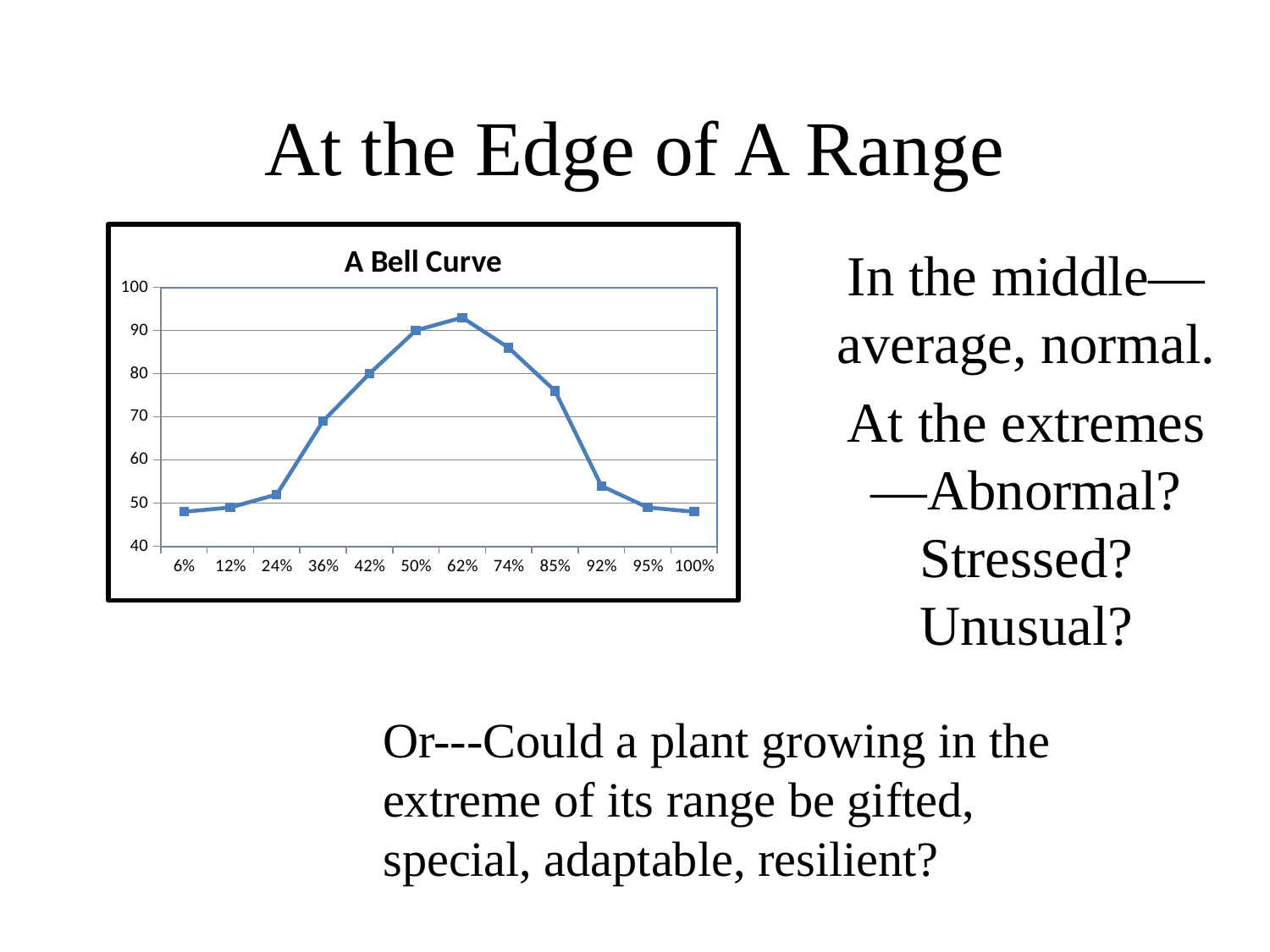

# At the Edge of A Range

### Chart: A Bell Curve

| Category | VA |
|---|---|
| 6.0000000000000032E-2 | 48.0 |
| 0.12000000000000002 | 49.0 |
| 0.2400000000000001 | 52.0 |
| 0.36000000000000021 | 69.0 |
| 0.42000000000000021 | 80.0 |
| 0.5 | 90.0 |
| 0.62000000000000044 | 93.0 |
| 0.74000000000000044 | 86.0 |
| 0.85000000000000042 | 76.0 |
| 0.92 | 54.0 |
| 0.9500000000000004 | 49.0 |
| 1 | 48.0 |
In the middle—average, normal.
At the extremes—Abnormal? Stressed? Unusual?
Or---Could a plant growing in the extreme of its range be gifted, special, adaptable, resilient?